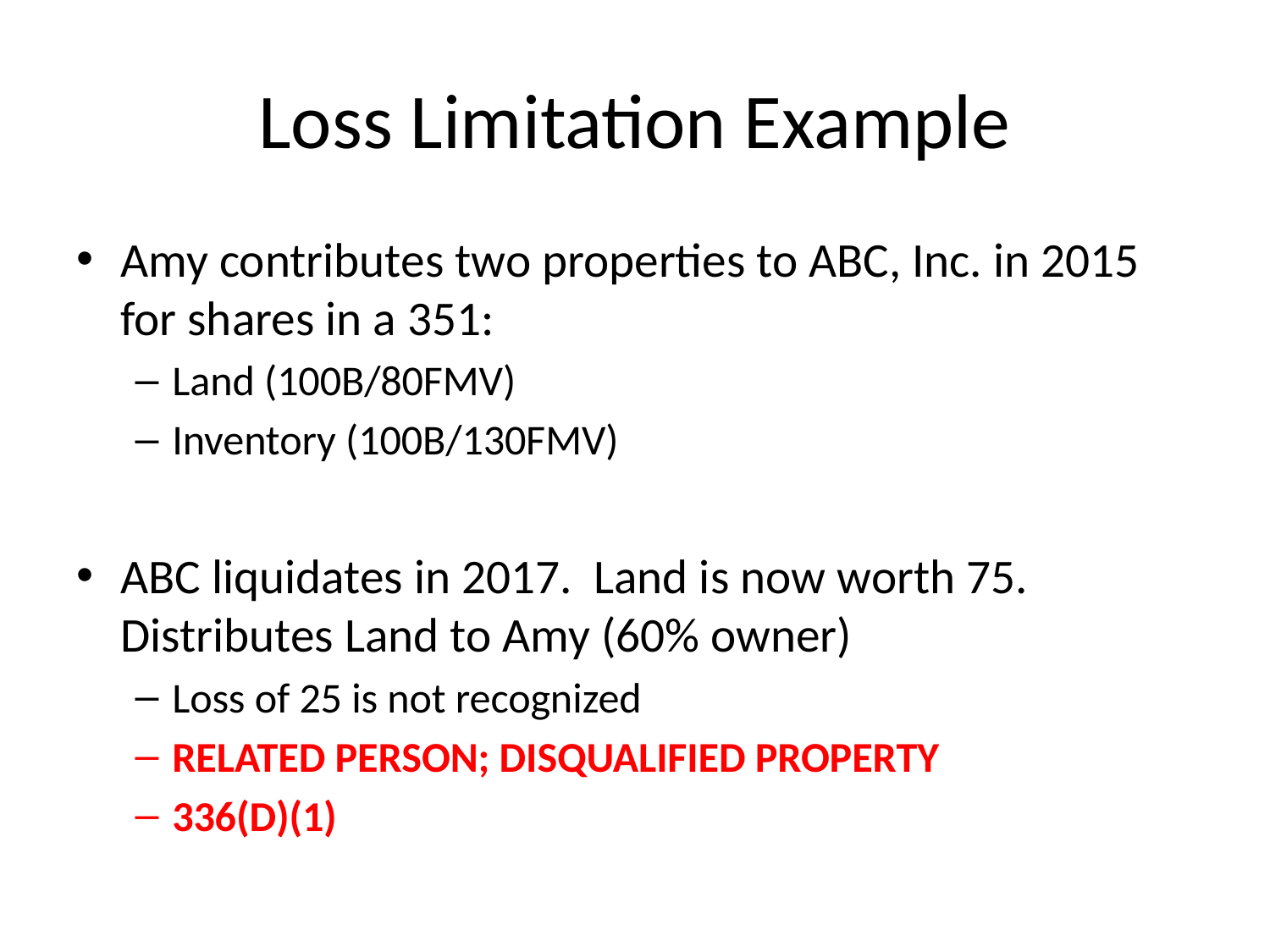

# Loss Limitation Example
Amy contributes two properties to ABC, Inc. in 2015 for shares in a 351:
Land (100B/80FMV)
Inventory (100B/130FMV)

ABC liquidates in 2017.  Land is now worth 75.  Distributes Land to Amy (60% owner)
Loss of 25 is not recognized
RELATED PERSON; DISQUALIFIED PROPERTY
336(D)(1)